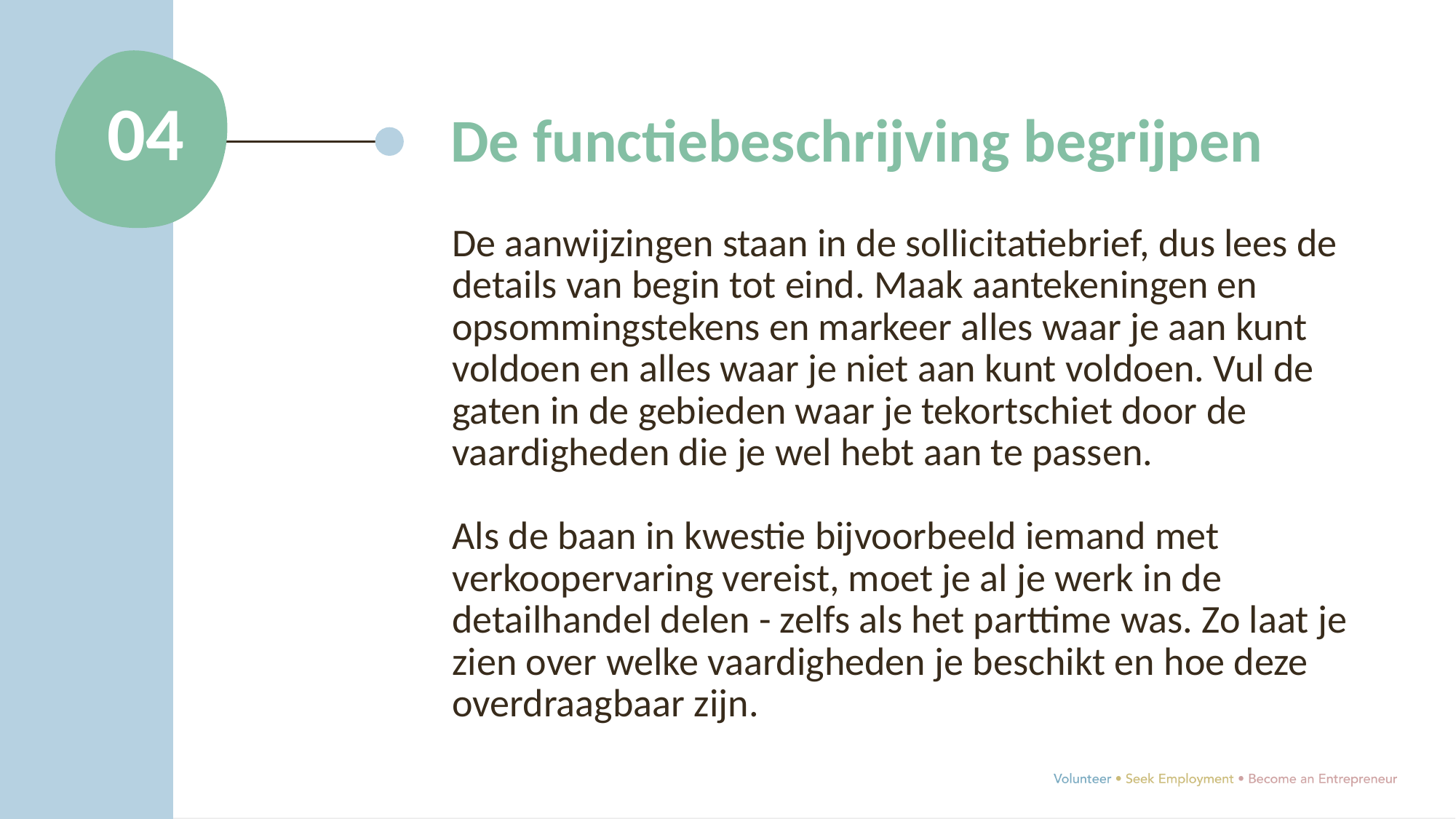

04
De functiebeschrijving begrijpen

De aanwijzingen staan in de sollicitatiebrief, dus lees de details van begin tot eind. Maak aantekeningen en opsommingstekens en markeer alles waar je aan kunt voldoen en alles waar je niet aan kunt voldoen. Vul de gaten in de gebieden waar je tekortschiet door de vaardigheden die je wel hebt aan te passen.

Als de baan in kwestie bijvoorbeeld iemand met verkoopervaring vereist, moet je al je werk in de detailhandel delen - zelfs als het parttime was. Zo laat je zien over welke vaardigheden je beschikt en hoe deze overdraagbaar zijn.